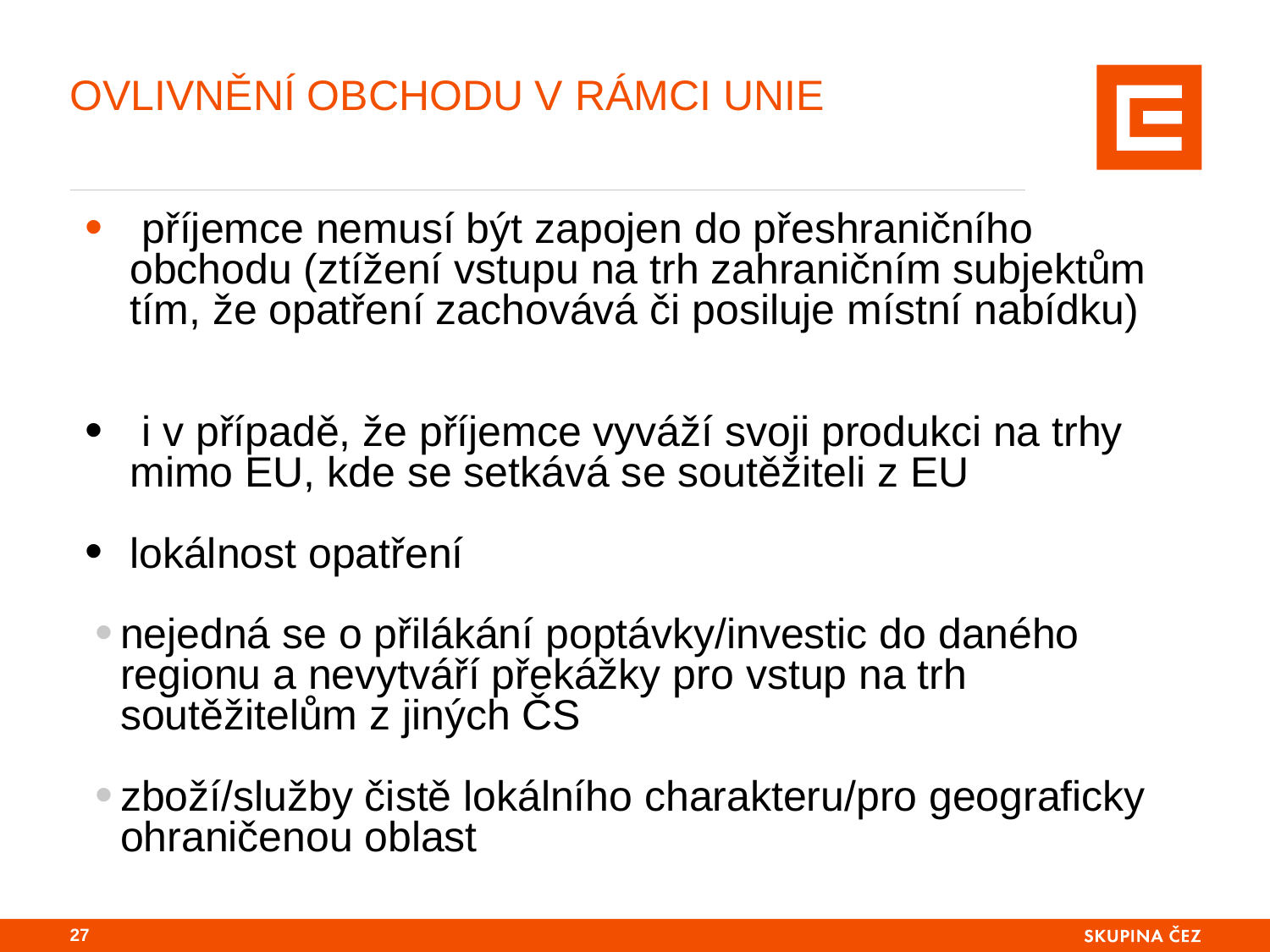

# Ovlivnění obchodu v rámci Unie
 příjemce nemusí být zapojen do přeshraničního obchodu (ztížení vstupu na trh zahraničním subjektům tím, že opatření zachovává či posiluje místní nabídku)

 i v případě, že příjemce vyváží svoji produkci na trhy mimo EU, kde se setkává se soutěžiteli z EU

lokálnost opatření

nejedná se o přilákání poptávky/investic do daného regionu a nevytváří překážky pro vstup na trh soutěžitelům z jiných ČS

zboží/služby čistě lokálního charakteru/pro geograficky ohraničenou oblast

27